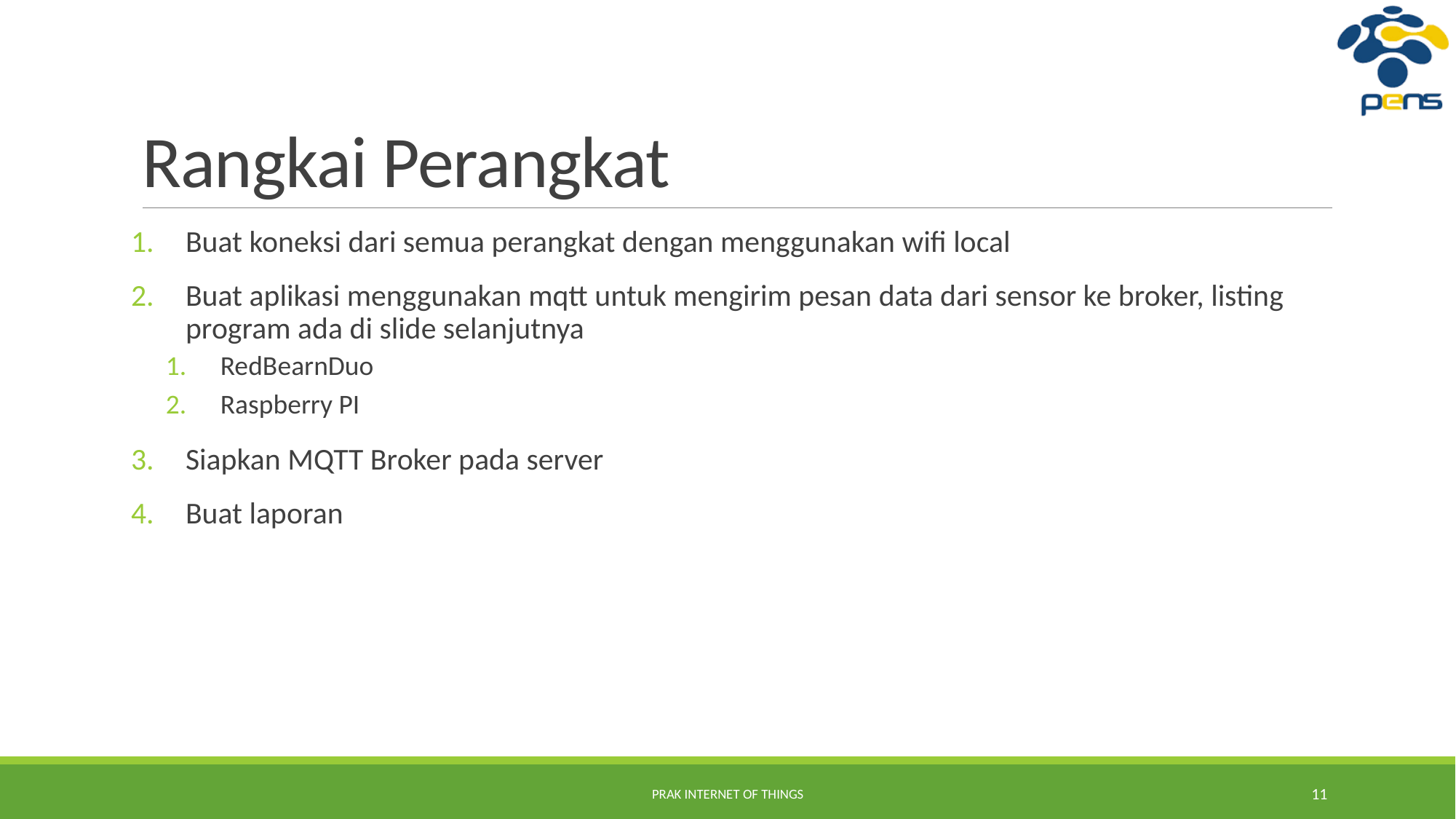

# Rangkai Perangkat
Buat koneksi dari semua perangkat dengan menggunakan wifi local
Buat aplikasi menggunakan mqtt untuk mengirim pesan data dari sensor ke broker, listing program ada di slide selanjutnya
RedBearnDuo
Raspberry PI
Siapkan MQTT Broker pada server
Buat laporan

Prak Internet of Things
11